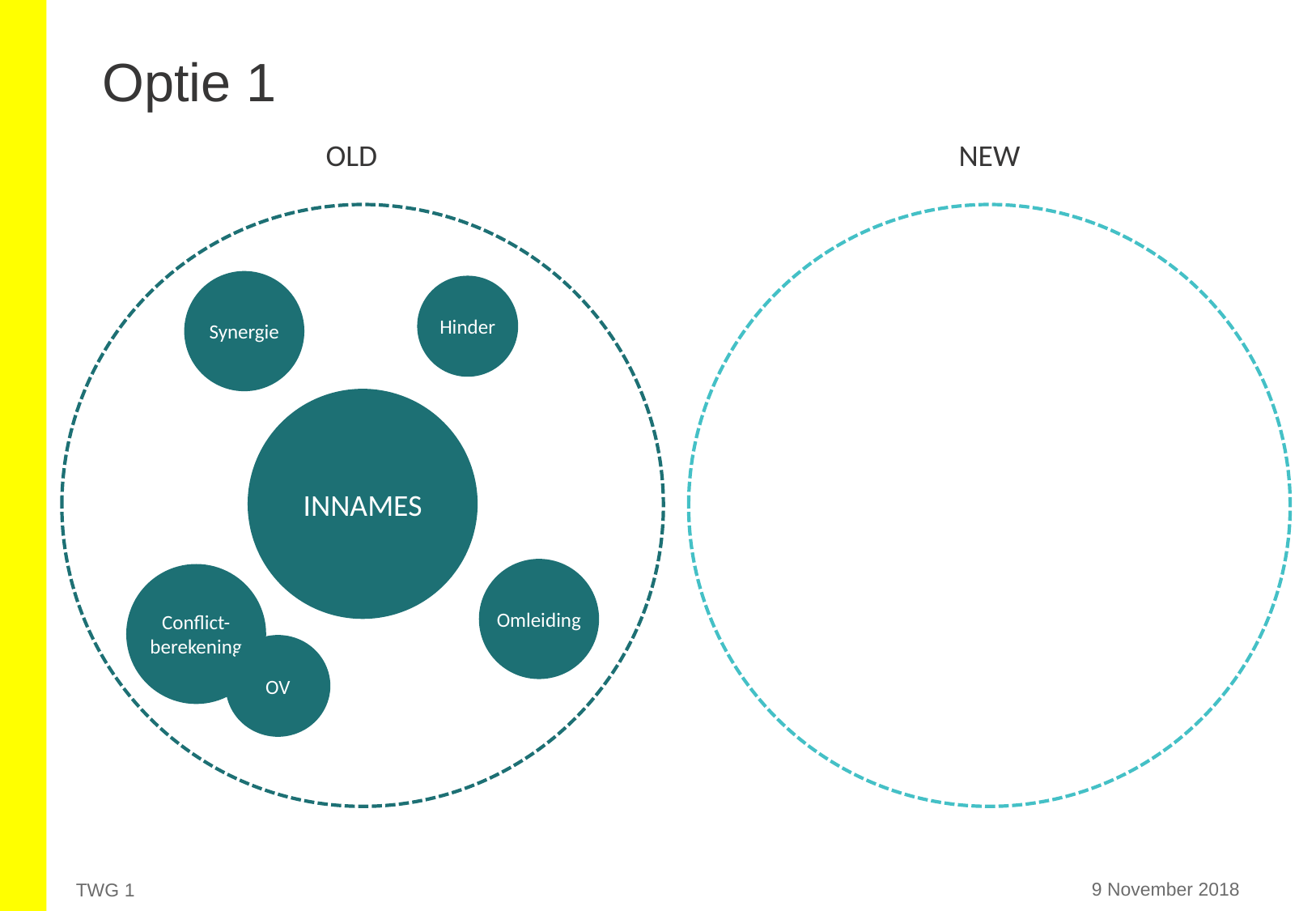

# Optie 1
OLD
NEW
Kleine innames

Synergie
Hinder
INNAMES
Omleiding
Conflict-berekening
OV
 9 November 2018
TWG 1